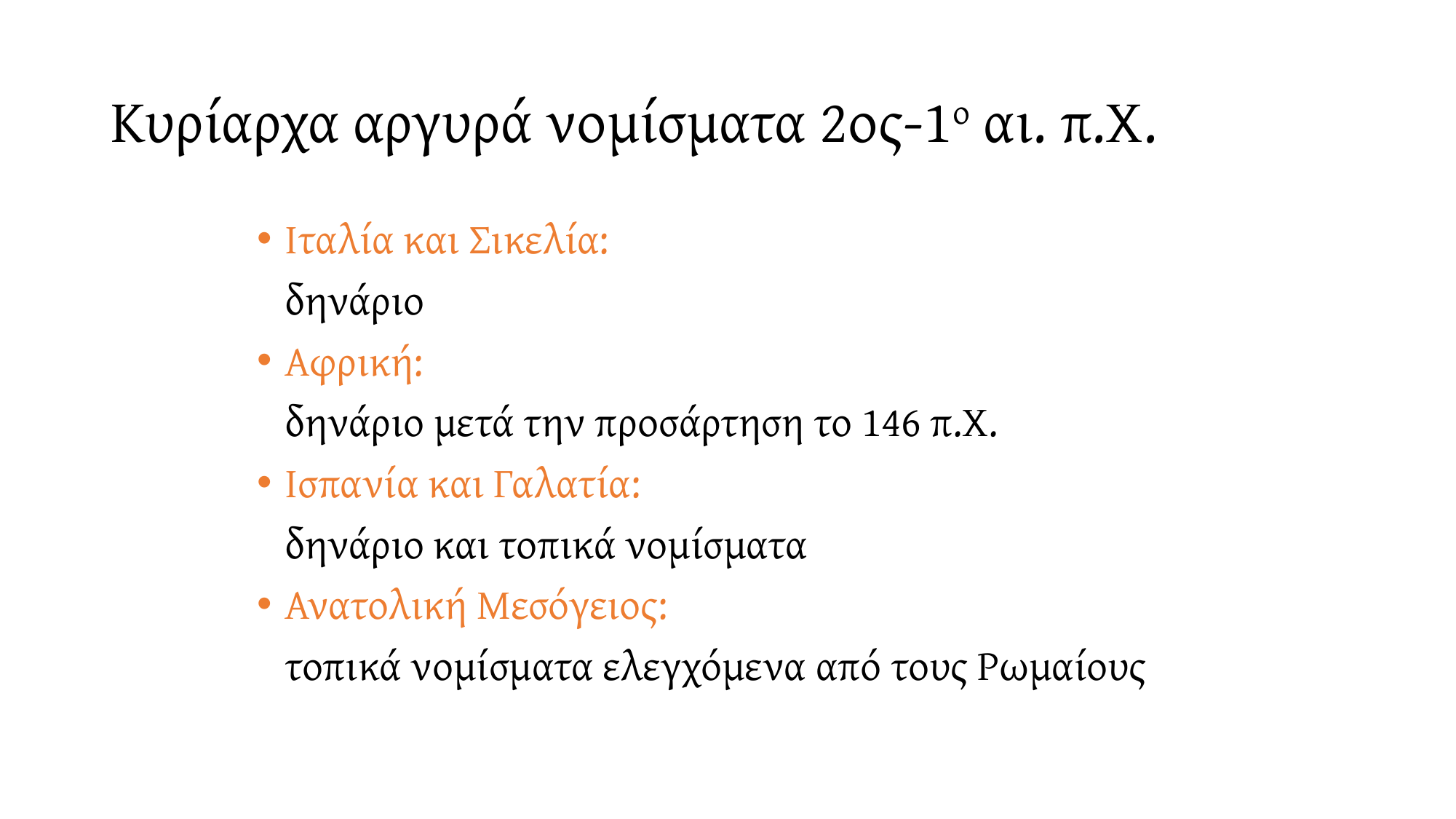

# Κυρίαρχα αργυρά νομίσματα 2ος-1ο αι. π.Χ.
Ιταλία και Σικελία:
	δηνάριο
Αφρική:
	δηνάριο μετά την προσάρτηση το 146 π.Χ.
Ισπανία και Γαλατία:
	δηνάριο και τοπικά νομίσματα
Ανατολική Μεσόγειος:
	τοπικά νομίσματα ελεγχόμενα από τους Ρωμαίους